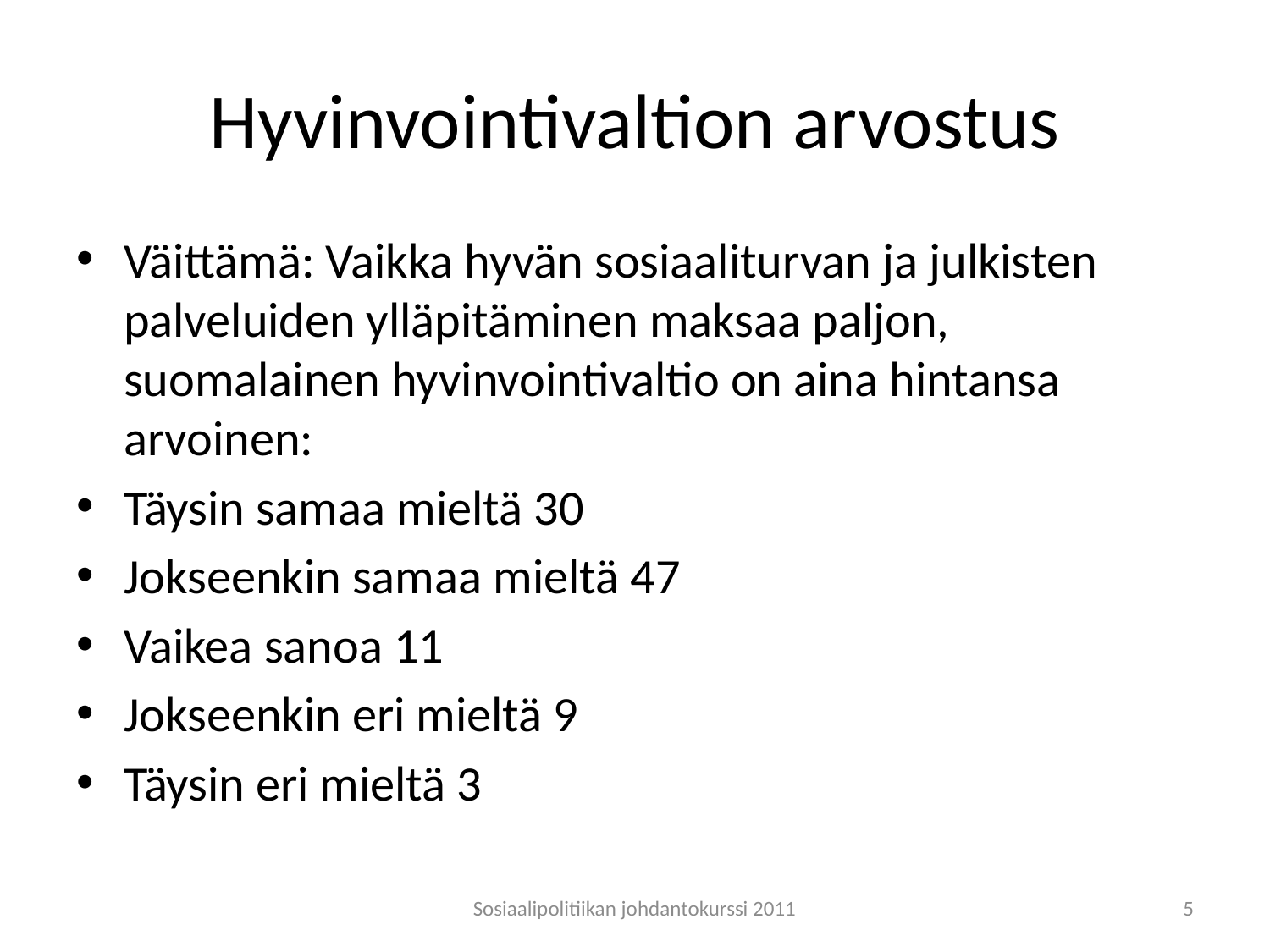

# Hyvinvointivaltion arvostus
Väittämä: Vaikka hyvän sosiaaliturvan ja julkisten palveluiden ylläpitäminen maksaa paljon, suomalainen hyvinvointivaltio on aina hintansa arvoinen:
Täysin samaa mieltä 30
Jokseenkin samaa mieltä 47
Vaikea sanoa 11
Jokseenkin eri mieltä 9
Täysin eri mieltä 3
Sosiaalipolitiikan johdantokurssi 2011
5